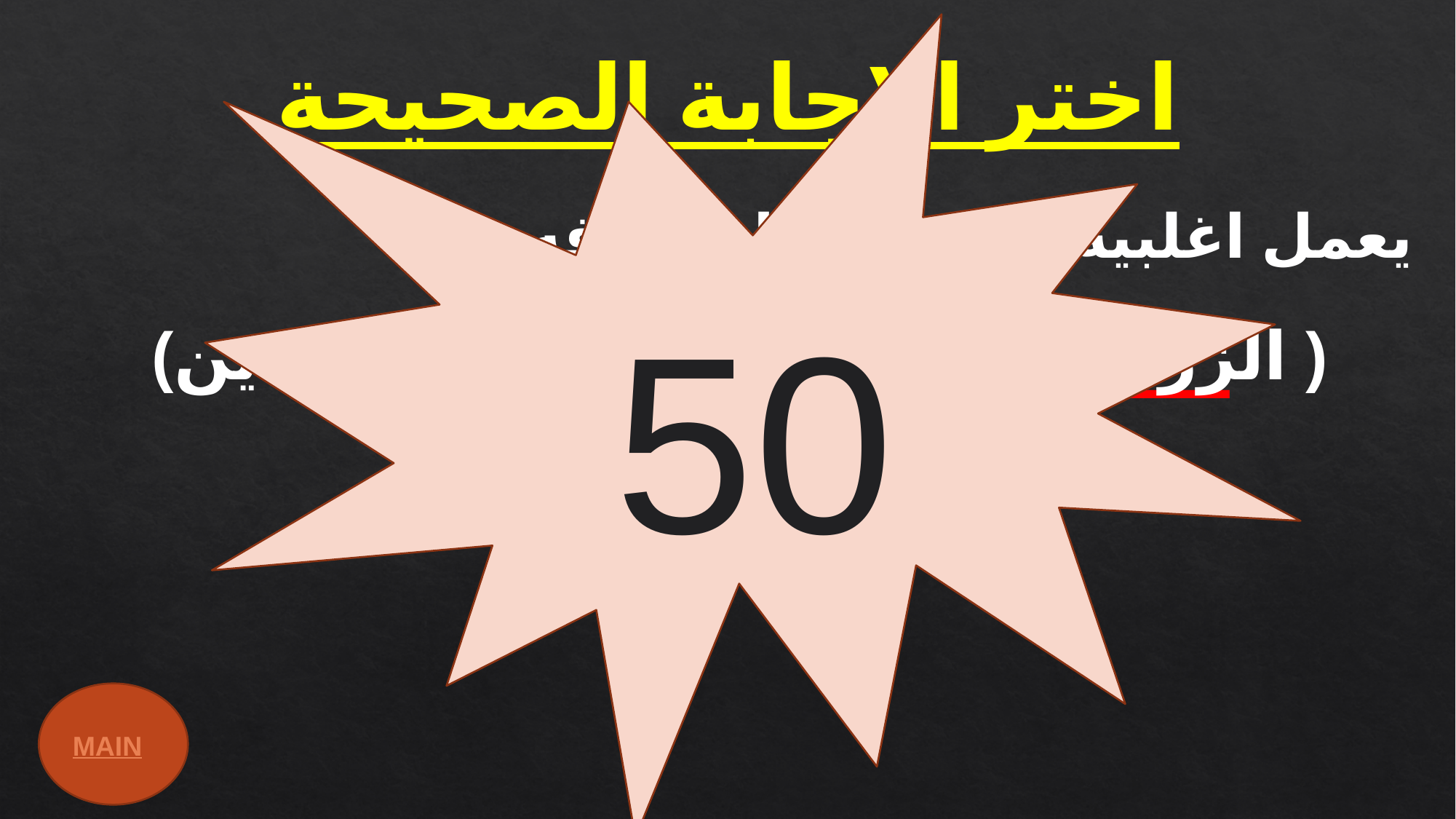

اختر الإجابة الصحيحة
يعمل اغلبيه البدو الرحل بحرفه
(الزراعه – الرعي - الصناعه - التعدين )
50
ـــــــــــ

MAIN